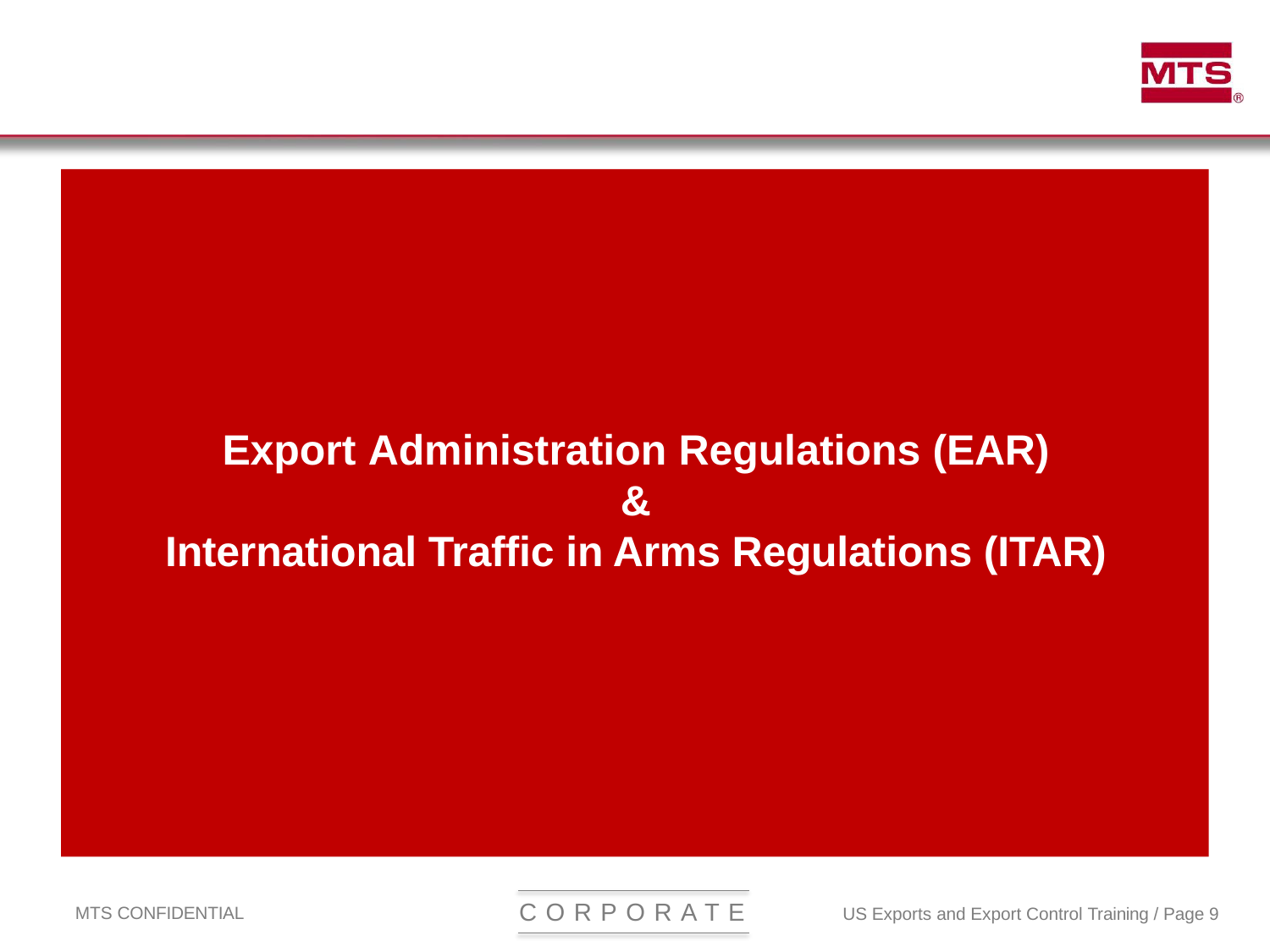

# Export Administration Regulations (EAR) & International Traffic in Arms Regulations (ITAR)
C O R P O R A T E
MTS CONFIDENTIAL
US Exports and Export Control Training / Page 9